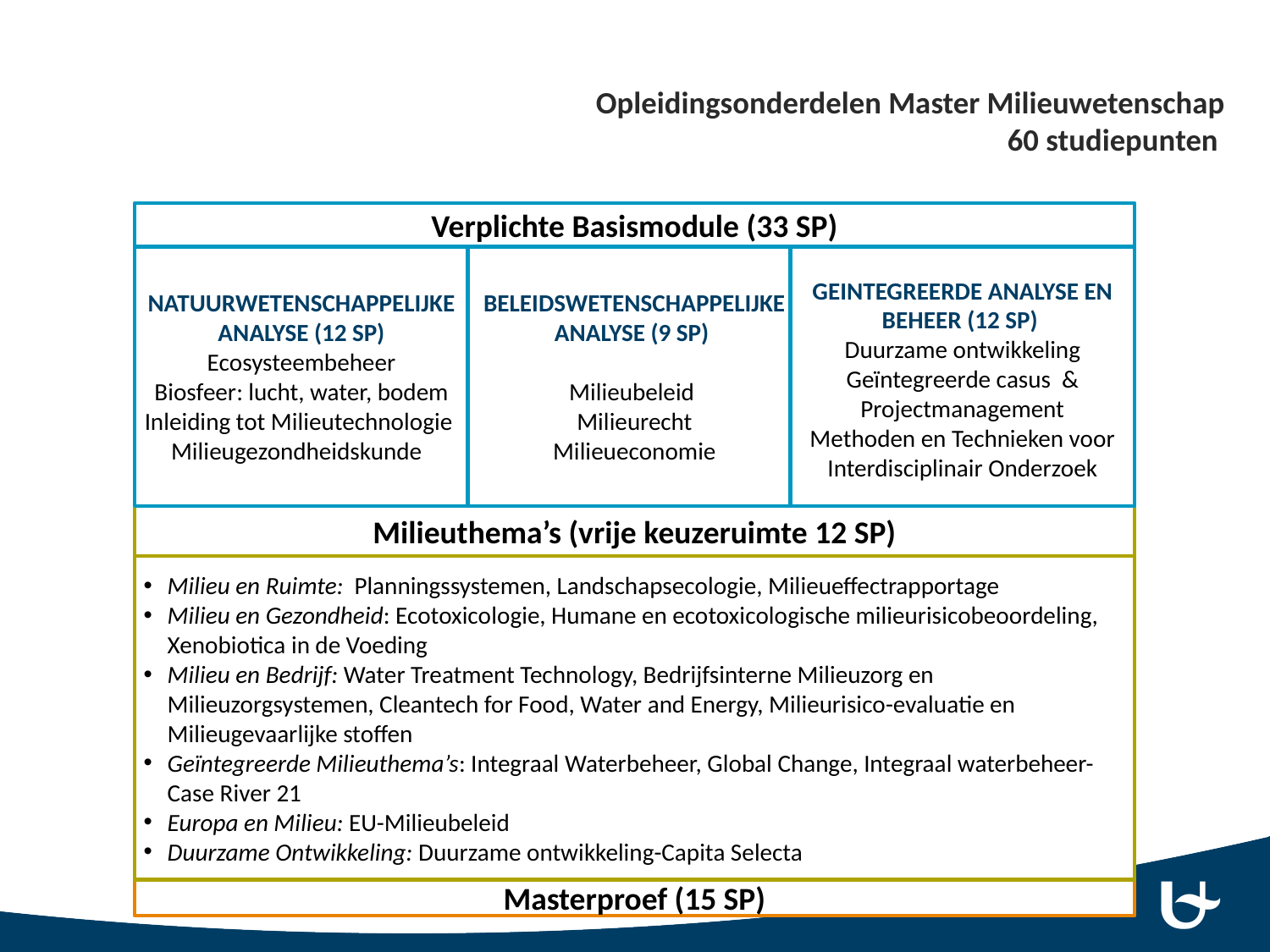

# Opleidingsonderdelen Master Milieuwetenschap 60 studiepunten

Verplichte Basismodule (33 SP)
NATUURWETENSCHAPPELIJKE ANALYSE (12 SP)
Ecosysteembeheer
Biosfeer: lucht, water, bodem Inleiding tot Milieutechnologie
Milieugezondheidskunde
BELEIDSWETENSCHAPPELIJKE ANALYSE (9 SP)

Milieubeleid
Milieurecht
Milieueconomie

GEINTEGREERDE ANALYSE EN BEHEER (12 SP)
Duurzame ontwikkeling
Geïntegreerde casus  & Projectmanagement
Methoden en Technieken voor Interdisciplinair Onderzoek

Milieuthema’s (vrije keuzeruimte 12 SP)
Milieu en Ruimte:  Planningssystemen, Landschapsecologie, Milieueffectrapportage
Milieu en Gezondheid: Ecotoxicologie, Humane en ecotoxicologische milieurisicobeoordeling, Xenobiotica in de Voeding
Milieu en Bedrijf: Water Treatment Technology, Bedrijfsinterne Milieuzorg en Milieuzorgsystemen, Cleantech for Food, Water and Energy, Milieurisico-evaluatie en Milieugevaarlijke stoffen
Geïntegreerde Milieuthema’s: Integraal Waterbeheer, Global Change, Integraal waterbeheer-Case River 21
Europa en Milieu: EU-Milieubeleid
Duurzame Ontwikkeling: Duurzame ontwikkeling-Capita Selecta
Masterproef (15 SP)